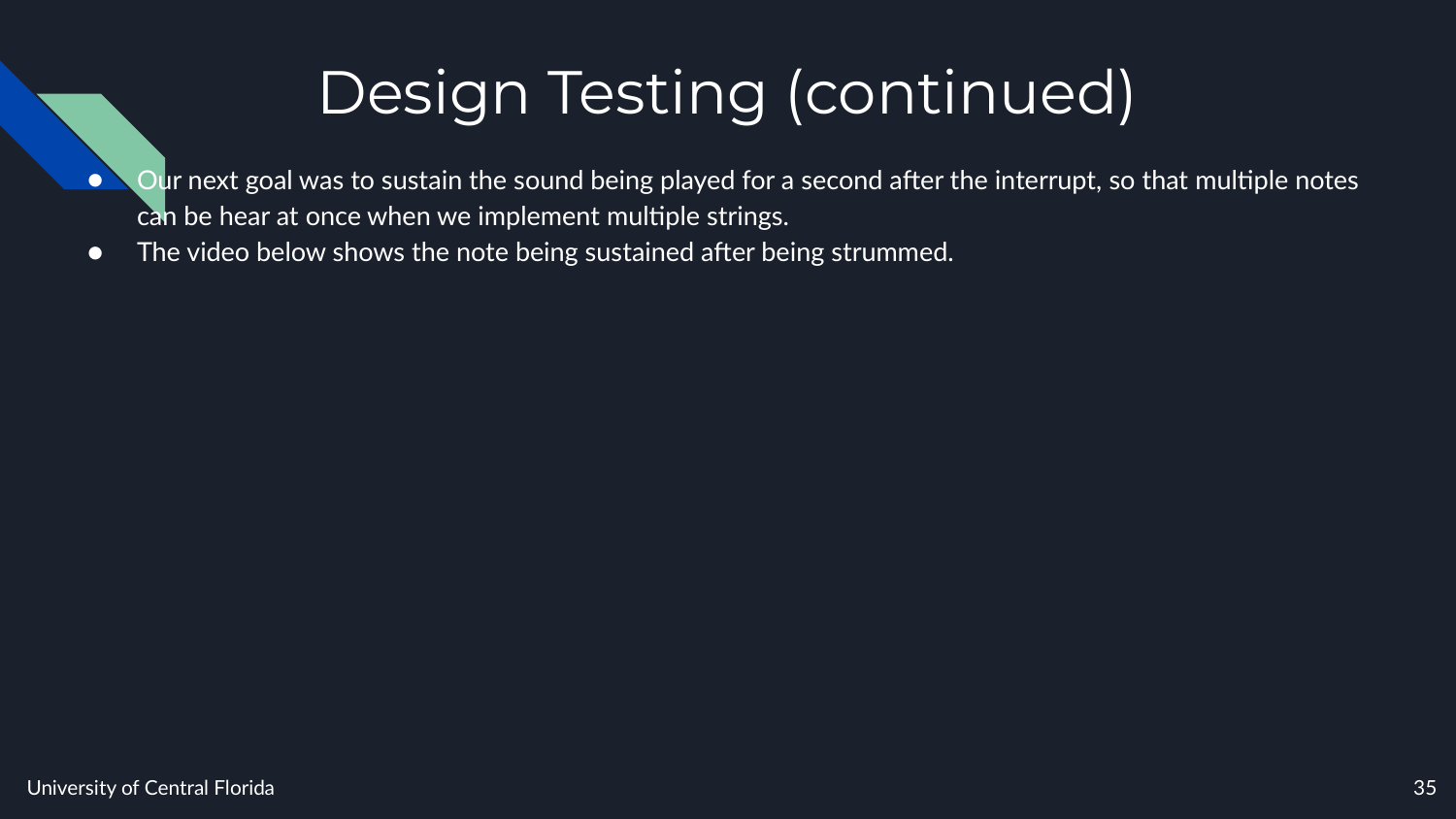

# Design Testing (continued)
Our next goal was to sustain the sound being played for a second after the interrupt, so that multiple notes can be hear at once when we implement multiple strings.
The video below shows the note being sustained after being strummed.

35
University of Central Florida